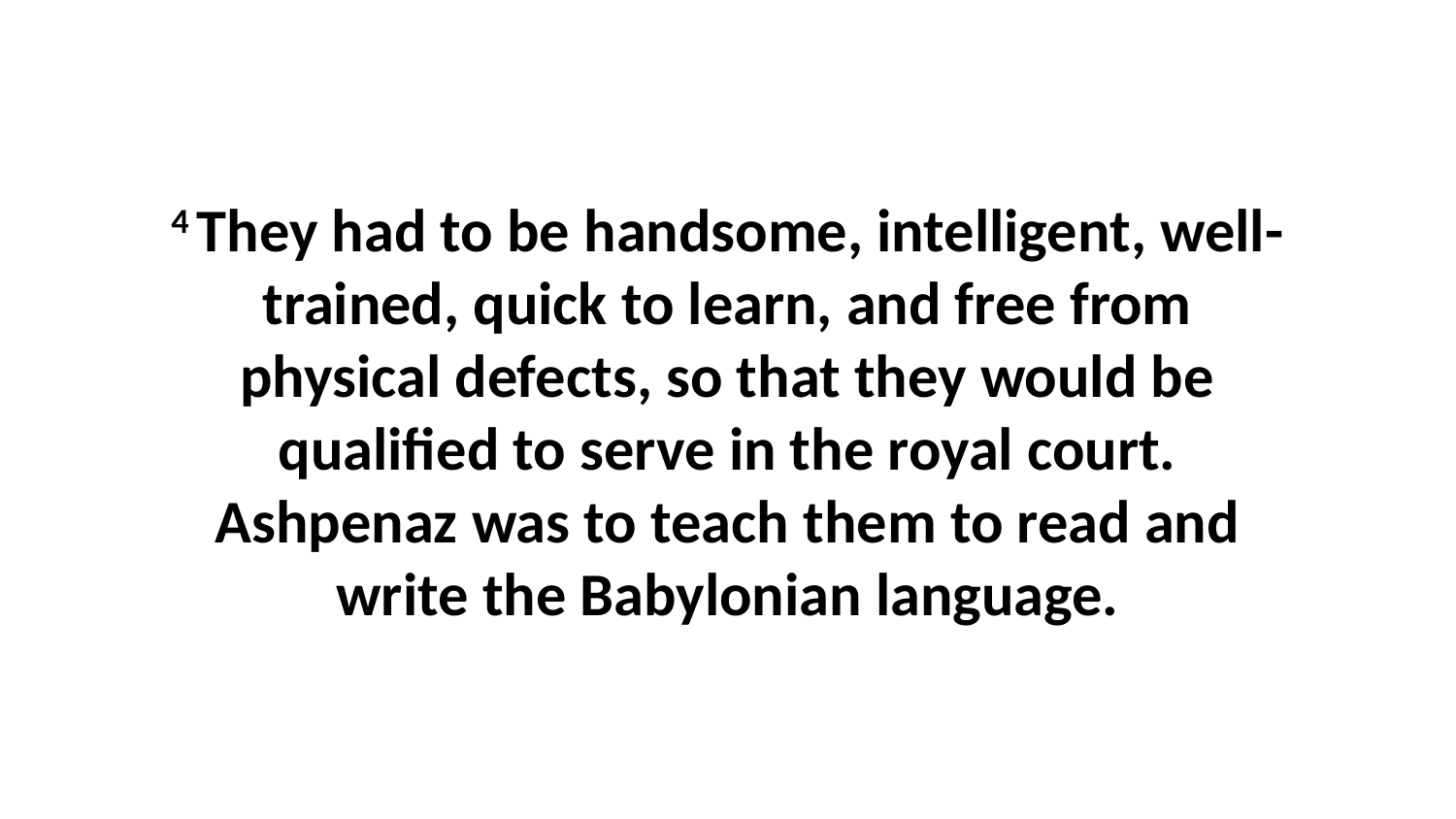

4 They had to be handsome, intelligent, well-trained, quick to learn, and free from physical defects, so that they would be qualified to serve in the royal court. Ashpenaz was to teach them to read and write the Babylonian language.